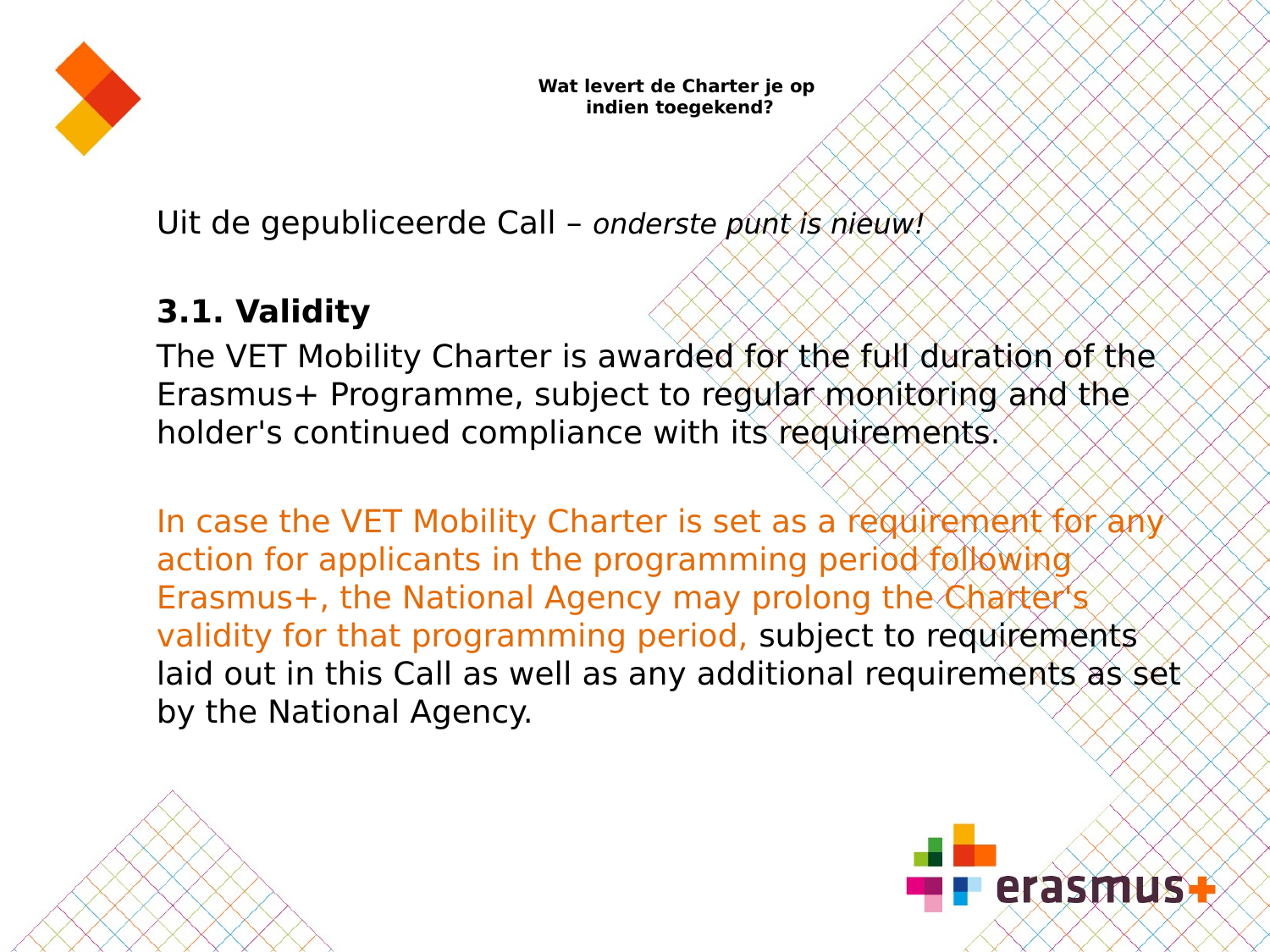

# Wat levert de Charter je op indien toegekend?
Uit de gepubliceerde Call – onderste punt is nieuw!

3.1. Validity
The VET Mobility Charter is awarded for the full duration of the Erasmus+ Programme, subject to regular monitoring and the holder's continued compliance with its requirements.

In case the VET Mobility Charter is set as a requirement for any action for applicants in the programming period following Erasmus+, the National Agency may prolong the Charter's validity for that programming period, subject to requirements laid out in this Call as well as any additional requirements as set by the National Agency.